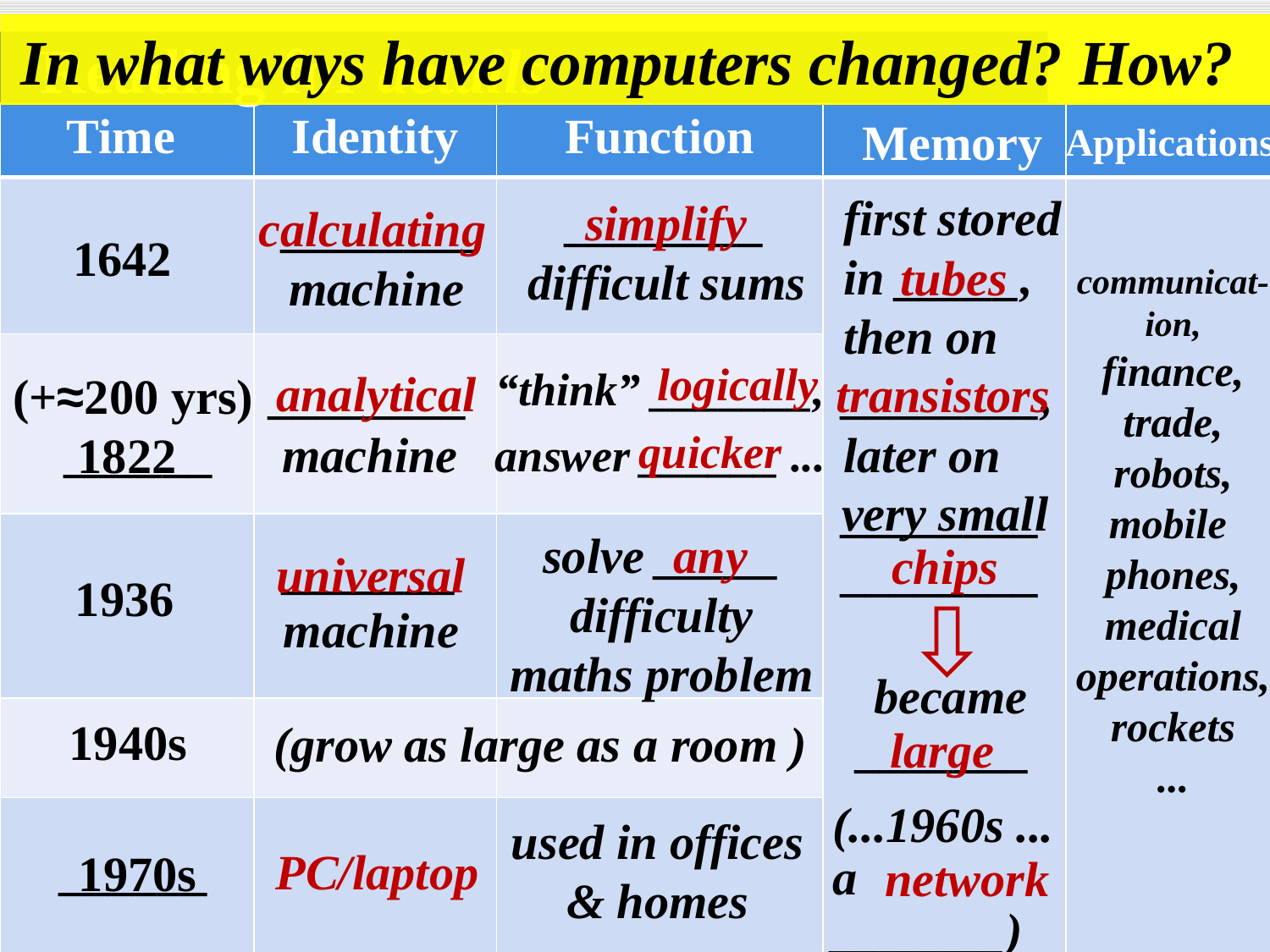

In what ways have computers changed? How?
Reading for details
# Memory
Applications
| Time | Identity | Function |  |  |
| --- | --- | --- | --- | --- |
|  |  |  |  |  |
|  |  |  |  |  |
|  |  |  |  |  |
|  |  |  |  |  |
|  |  |  |  |  |
first stored in _____, then on ________, later on ________
________
________
difficult sums
simplify
calculating
 ________
machine
1642
tubes
communicat-ion, finance, trade, robots, mobile  phones, medical operations, rockets
...
“think” _______, answer ______ ...
logically
analytical
transistors
________ machine
(+≈200 yrs)
1822
______
quicker
very small chips
solve _____ difficulty maths problem
any
_______ machine
universal
1936

became _______
1940s
large
(grow as large as a room )
(...1960s ...a _______)
used in offices & homes
______
PC/laptop
1970s
network